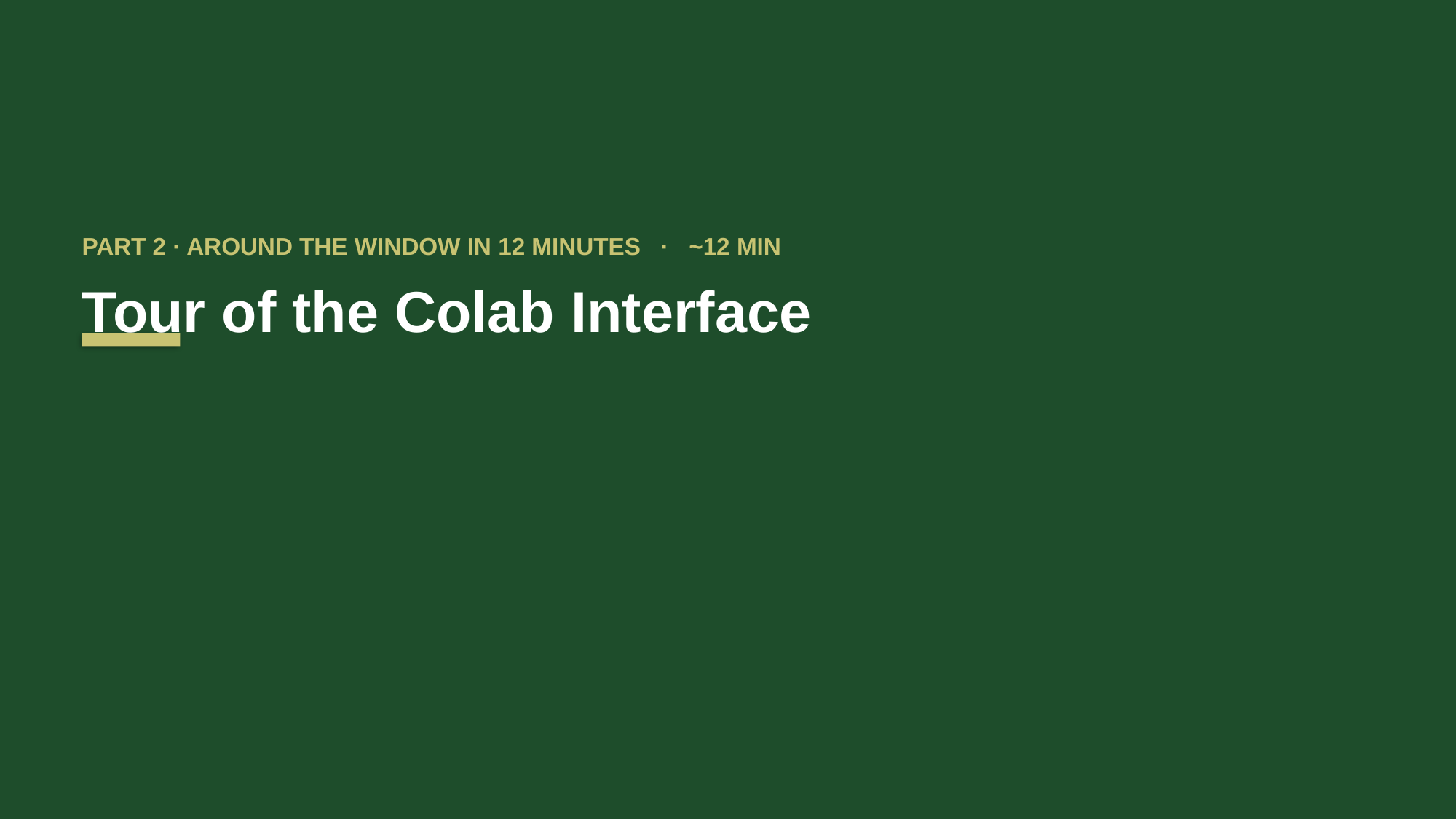

PART 2 · AROUND THE WINDOW IN 12 MINUTES   ·   ~12 MIN
Tour of the Colab Interface